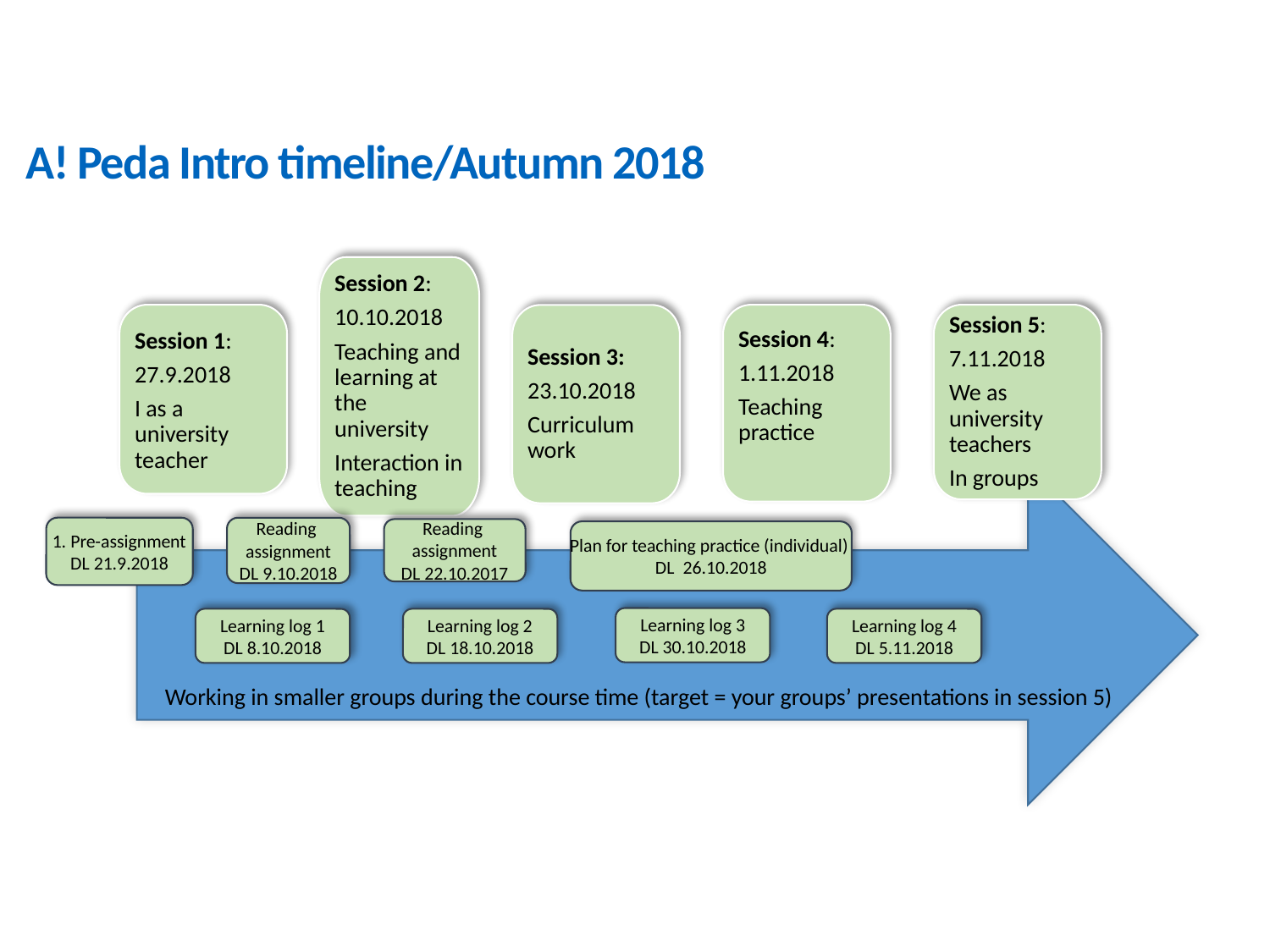

# A! Peda Intro timeline/Autumn 2018
Session 2:
10.10.2018
Teaching and learning at the university
Interaction in teaching

Session 1:
27.9.2018
I as a university teacher

Session 4:
1.11.2018
Teaching practice

Session 5:
7.11.2018
We as university teachers
In groups
Session 3:
23.10.2018
Curriculum work

1. Pre-assignment
DL 21.9.2018
Reading
assignment
DL 9.10.2018

Reading
assignment
DL 22.10.2017

Plan for teaching practice (individual)
DL  26.10.2018
Learning log 3
DL 30.10.2018
Learning log 1
DL 8.10.2018
Learning log 2
DL 18.10.2018
Learning log 4
DL 5.11.2018
Working in smaller groups during the course time (target = your groups’ presentations in session 5)